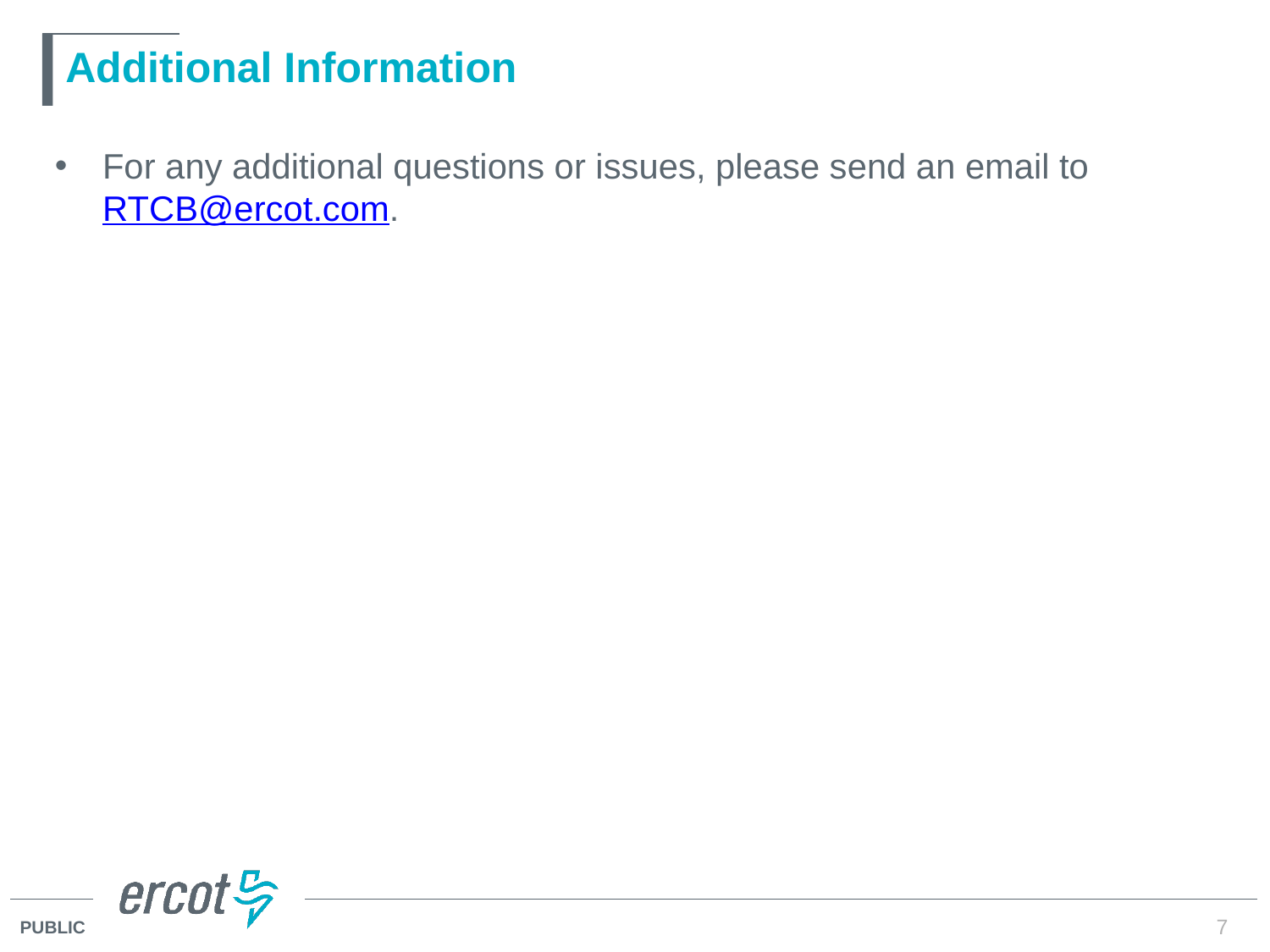

# Additional Information
For any additional questions or issues, please send an email to RTCB@ercot.com.
7